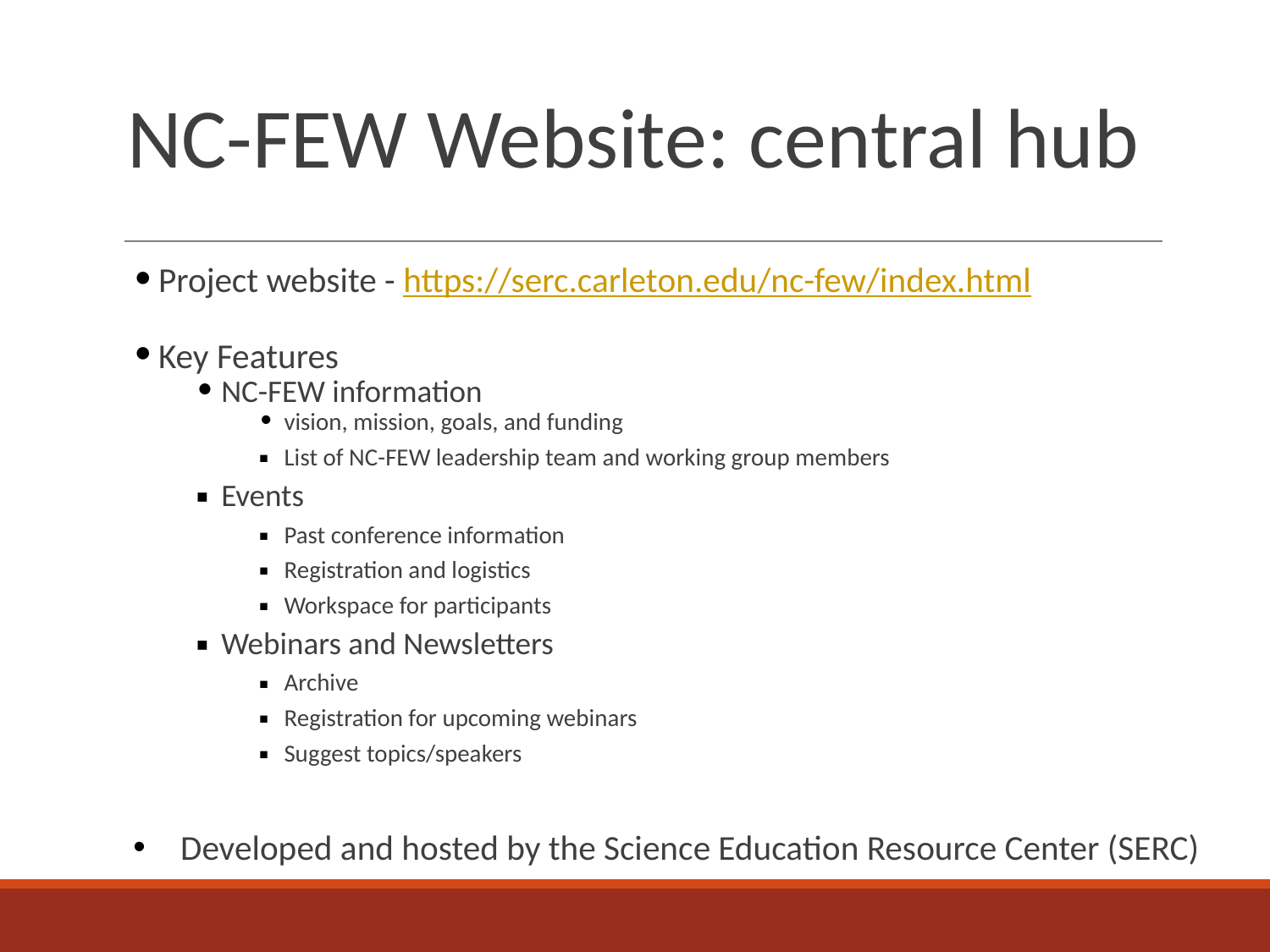

# NC-FEW Website: central hub
Project website - https://serc.carleton.edu/nc-few/index.html

Key Features
NC-FEW information
vision, mission, goals, and funding
List of NC-FEW leadership team and working group members
Events
Past conference information
Registration and logistics
Workspace for participants
Webinars and Newsletters
Archive
Registration for upcoming webinars
Suggest topics/speakers

Developed and hosted by the Science Education Resource Center (SERC)